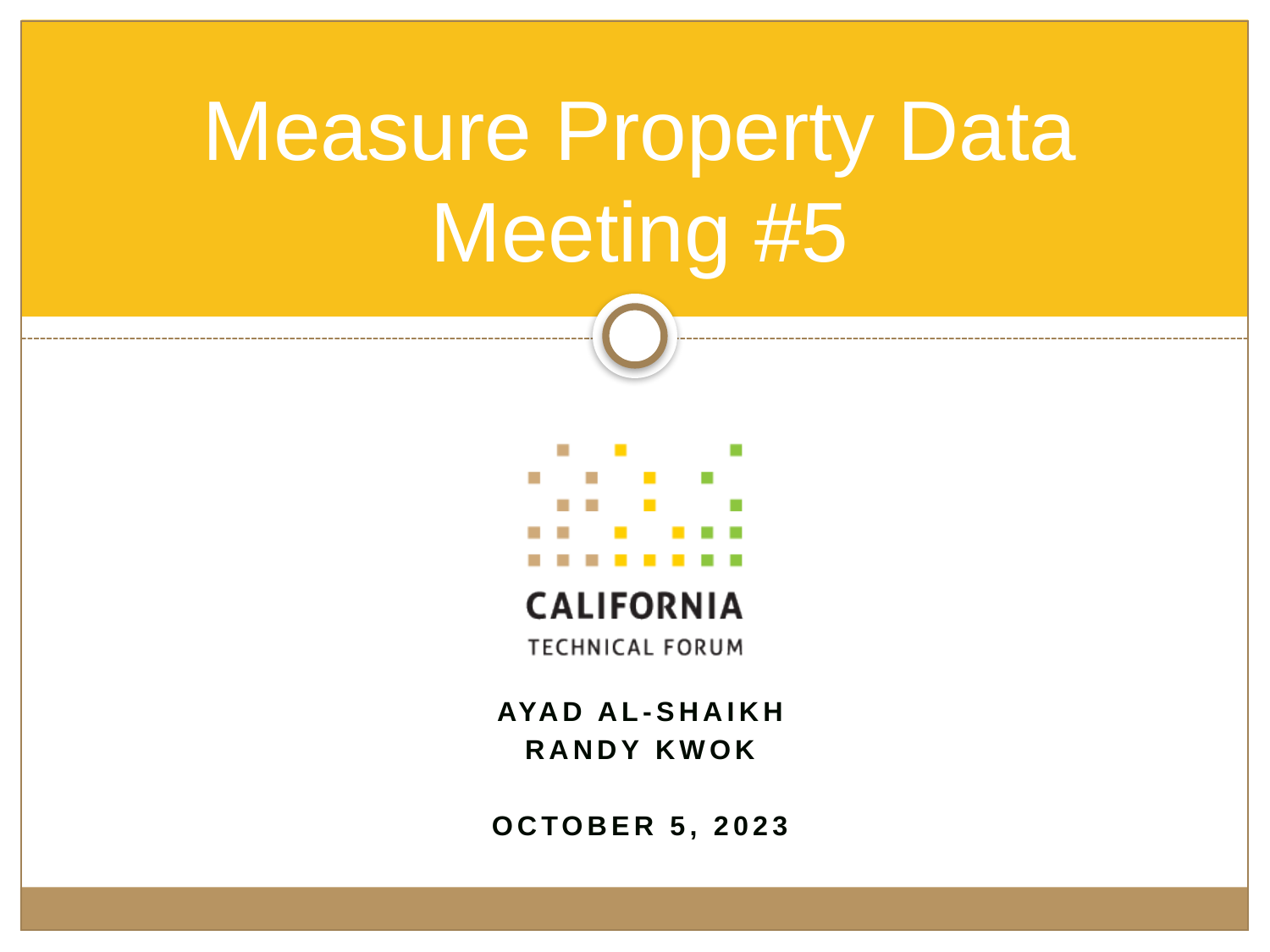

# Measure Property Data Meeting #5

Ayad Al-Shaikh
Randy Kwok

October 5, 2023